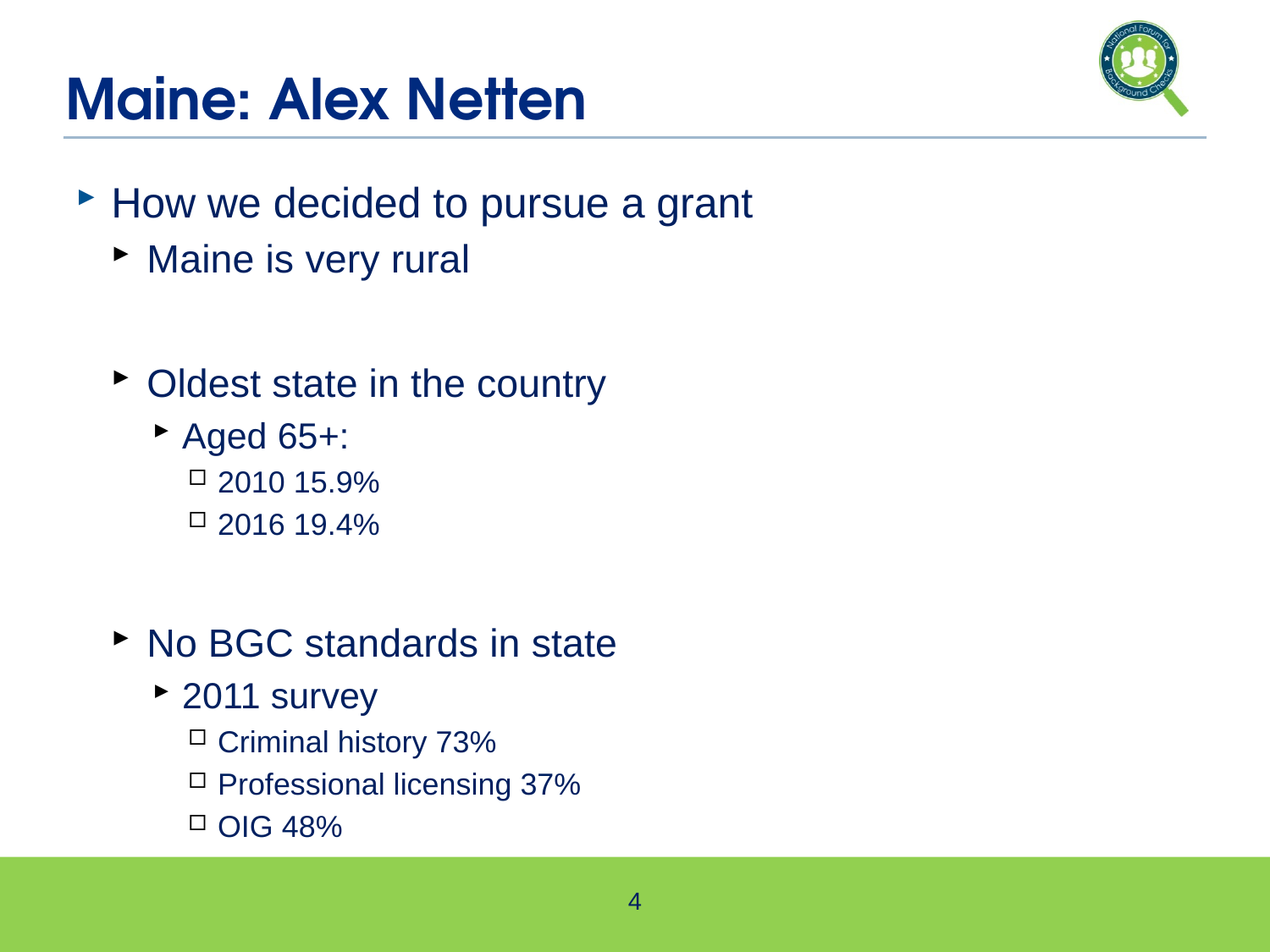

# Maine: Alex Netten
How we decided to pursue a grant
Maine is very rural

Oldest state in the country
Aged 65+:
2010 15.9%
2016 19.4%

No BGC standards in state
2011 survey
Criminal history 73%
Professional licensing 37%
OIG 48%

4